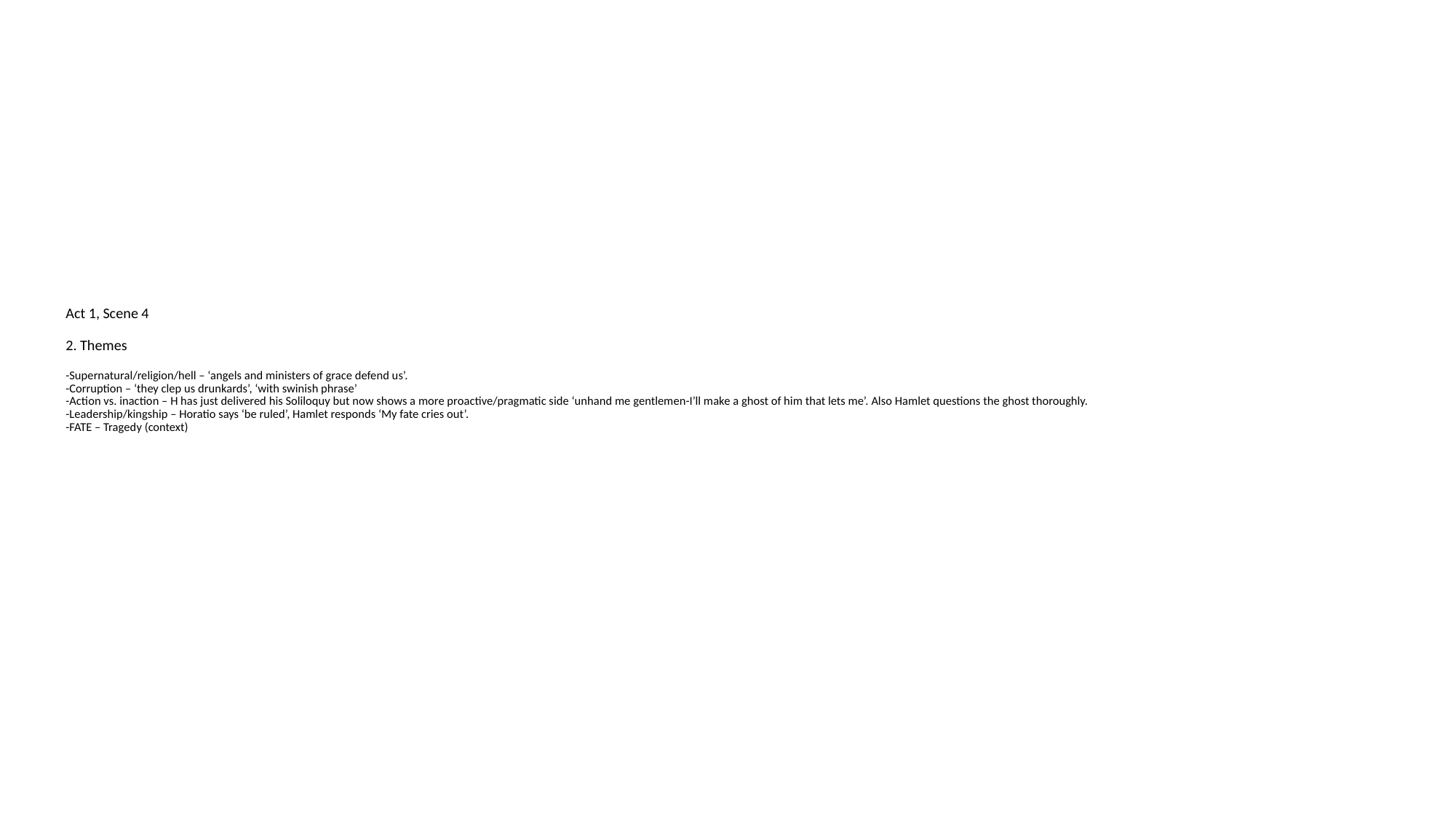

# Act 1, Scene 4 2. Themes -Supernatural/religion/hell – ‘angels and ministers of grace defend us’. -Corruption – ‘they clep us drunkards’, ‘with swinish phrase’ -Action vs. inaction – H has just delivered his Soliloquy but now shows a more proactive/pragmatic side ‘unhand me gentlemen-I’ll make a ghost of him that lets me’. Also Hamlet questions the ghost thoroughly. -Leadership/kingship – Horatio says ‘be ruled’, Hamlet responds ‘My fate cries out’. -FATE – Tragedy (context)